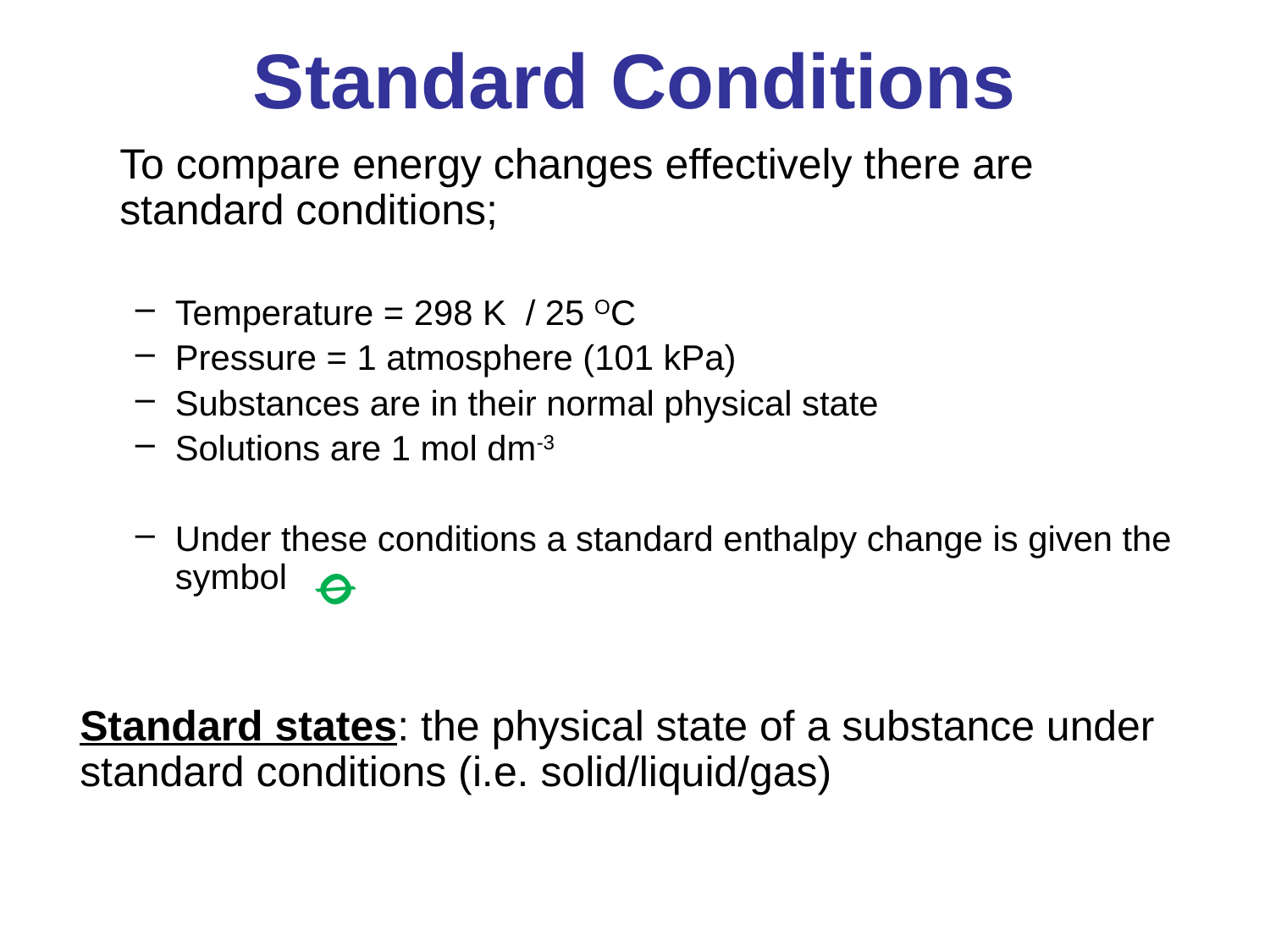

Standard Conditions
	To compare energy changes effectively there are standard conditions;

Temperature = 298 K  / 25 OC
Pressure = 1 atmosphere (101 kPa)
Substances are in their normal physical state
Solutions are 1 mol dm-3

Under these conditions a standard enthalpy change is given the symbol

Standard states: the physical state of a substance under standard conditions (i.e. solid/liquid/gas)
Ø